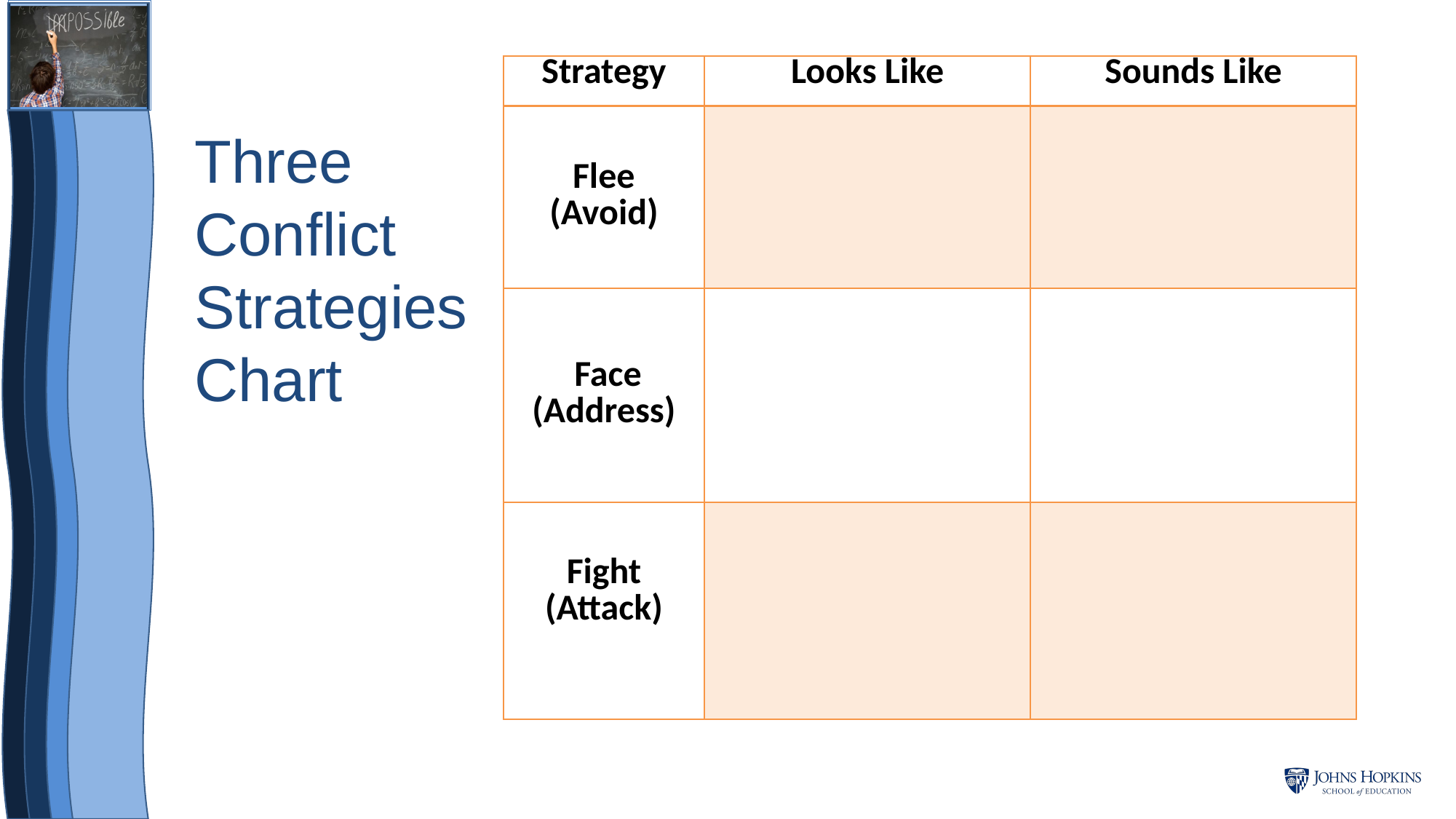

| Strategy | Looks Like | Sounds Like |
| --- | --- | --- |
| Flee (Avoid) |  |  |
| Face (Address) |  |  |
| Fight (Attack) |  |  |
# Three Conflict Strategies Chart